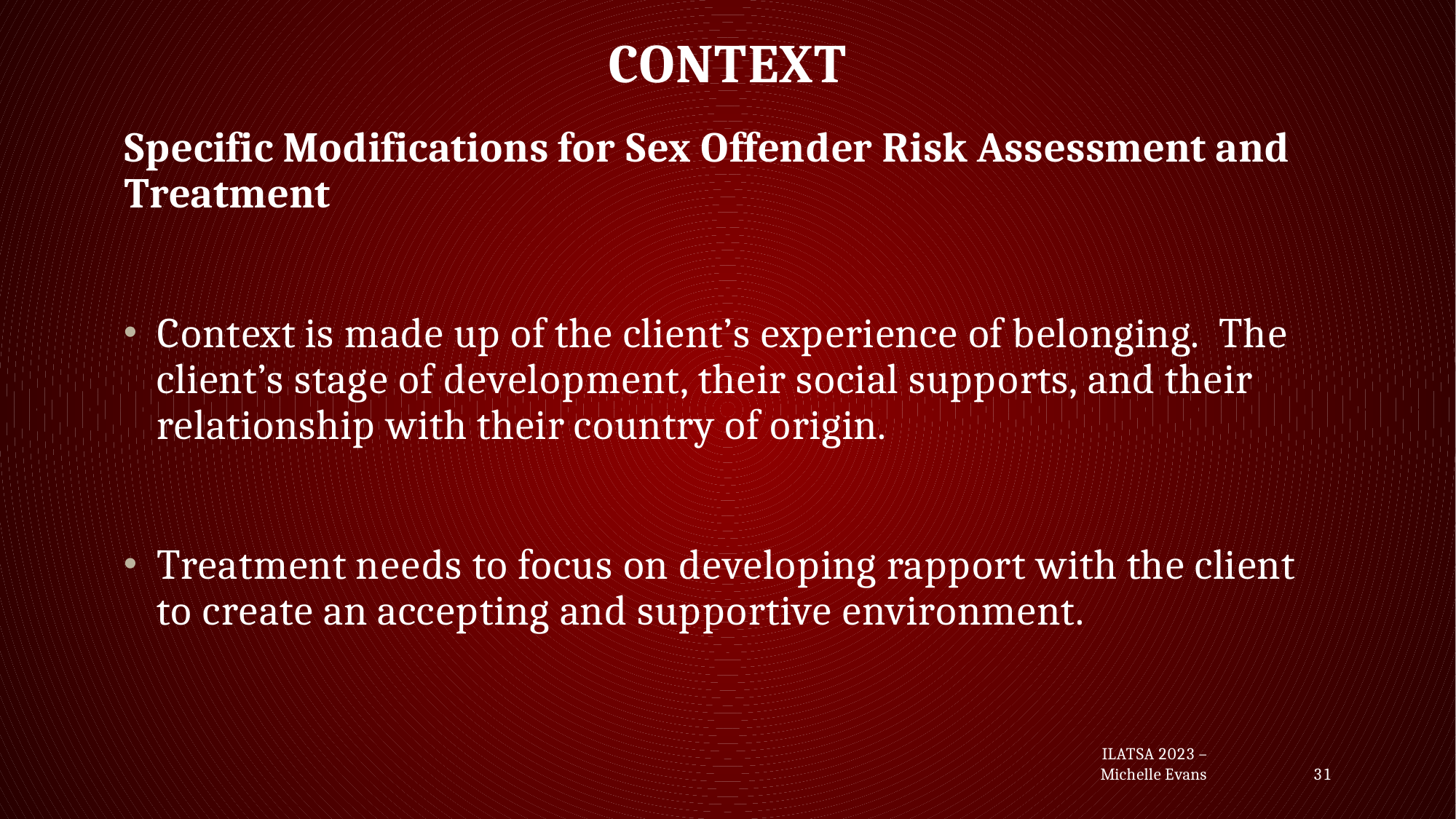

# Context
Specific Modifications for Sex Offender Risk Assessment and Treatment

Context is made up of the client’s experience of belonging.  The client’s stage of development, their social supports, and their relationship with their country of origin.

Treatment needs to focus on developing rapport with the client to create an accepting and supportive environment.

ILATSA 2023 – Michelle Evans

31